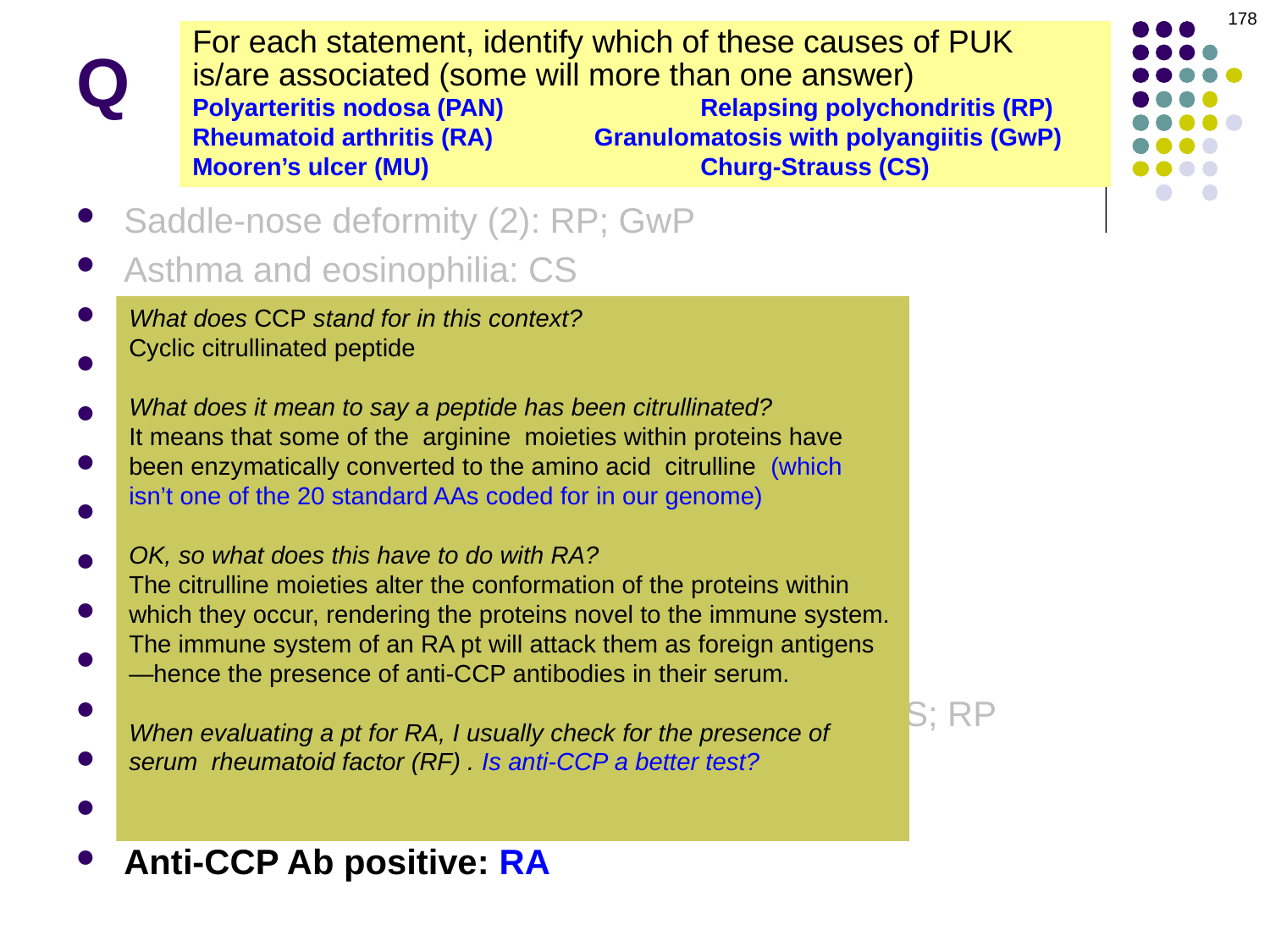

178
# Q
For each statement, identify which of these causes of PUK is/are associated (some will more than one answer)
Polyarteritis nodosa (PAN)		Relapsing polychondritis (RP)
Rheumatoid arthritis (RA)	   Granulomatosis with polyangiitis (GwP)
Mooren’s ulcer (MU)			Churg-Strauss (CS)
Saddle-nose deformity (2): RP; GwP
Asthma and eosinophilia: CS
Deformed auricular pinnae: RP
Ulcer has overhanging edge (2): MU; PAN
Sclera never involved: MU
ANCA positive (2): GwP; CS
Is a diagnosis of exclusion: MU
Chest X-ray likely abnormal (3): GwP; CS; RP
Associated with hepatitis seropositivity: PAN
Associated with helminthic seropositivity: MU
Renal function may be impaired (4): GwP; PAN; CS; RP
Chronic, tx-resistant sinusitis common: GwP
Extremely painful: MU
Anti-CCP Ab positive: RA
What does CCP stand for in this context?
Cyclic citrullinated peptide

What does it mean to say a peptide has been citrullinated?
It means that some of the  arginine  moieties within proteins have been enzymatically converted to the amino acid  citrulline  (which  isn’t one of the 20 standard AAs coded for in our genome)

OK, so what does this have to do with RA?
The citrulline moieties alter the conformation of the proteins within which they occur, rendering the proteins novel to the immune system. The immune system of an RA pt will attack them as foreign antigens—hence the presence of anti-CCP antibodies in their serum.

When evaluating a pt for RA, I usually check for the presence of serum  rheumatoid factor (RF) . Is anti-CCP a better test?
Yes, because it has the same  sensitivity  but higher  specificity (98%)  for RA c/w the RF test
; PAN